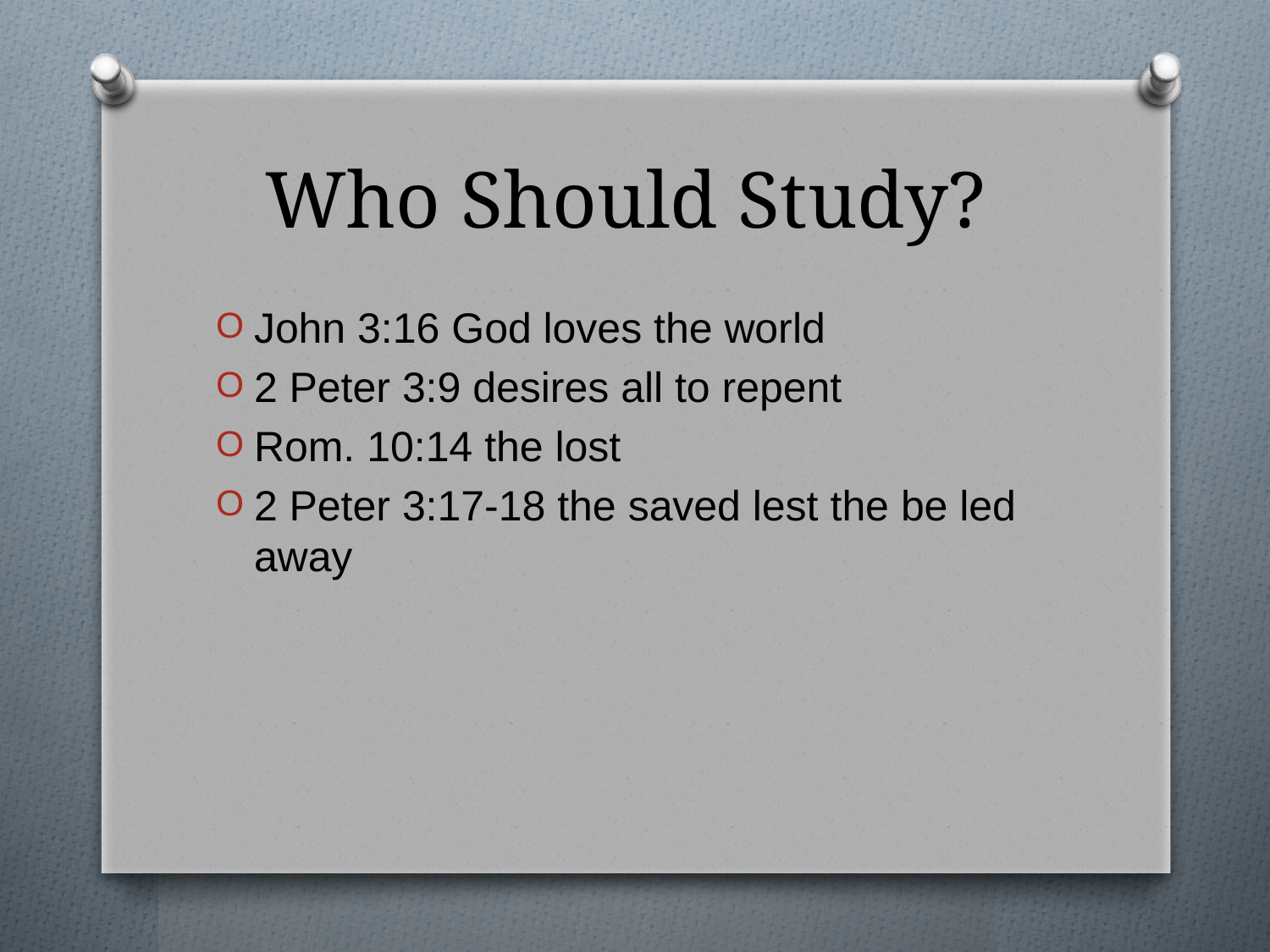

# Who Should Study?
John 3:16 God loves the world
2 Peter 3:9 desires all to repent
Rom. 10:14 the lost
2 Peter 3:17-18 the saved lest the be led away